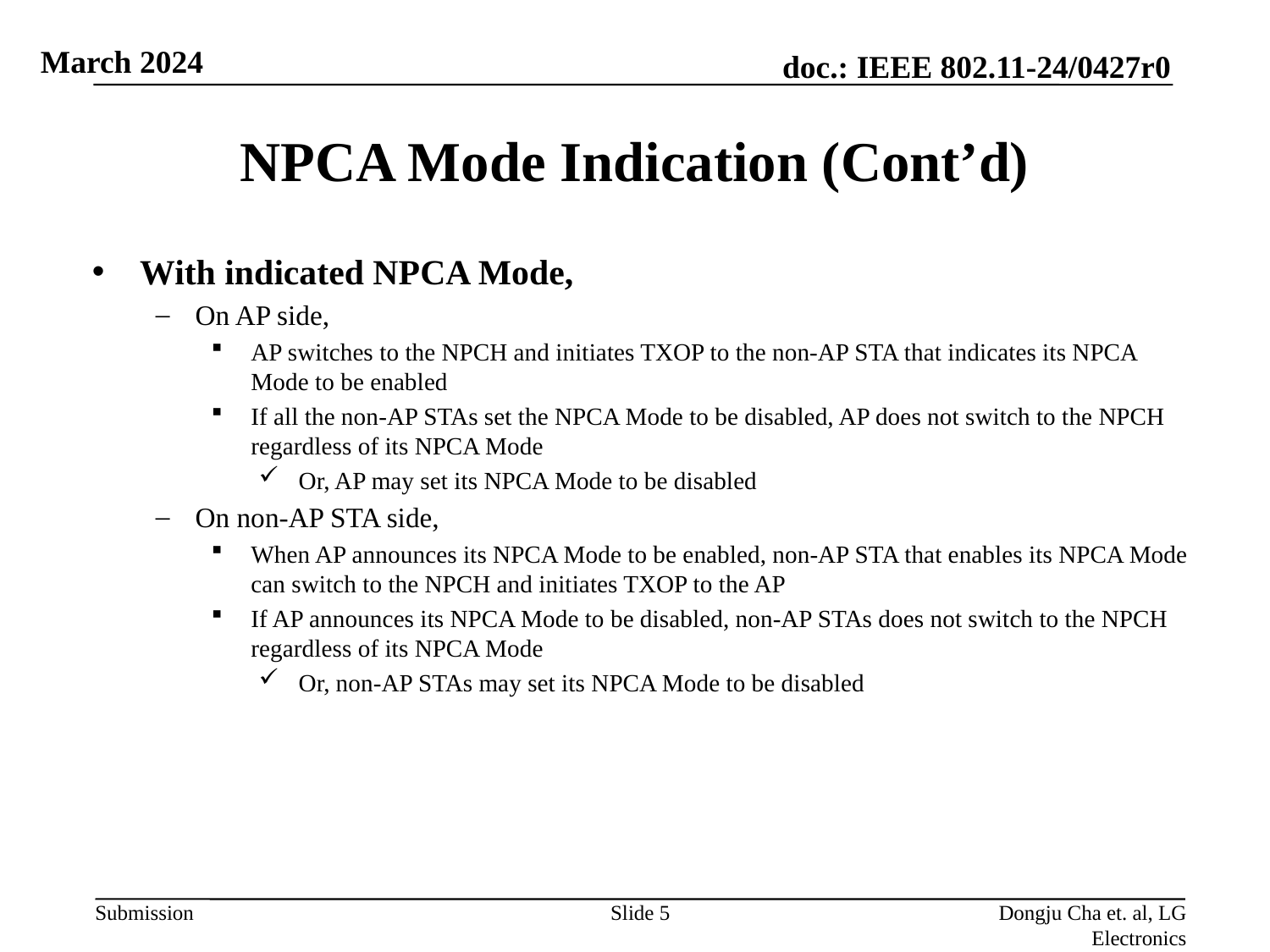

# NPCA Mode Indication (Cont’d)
With indicated NPCA Mode,
On AP side,
AP switches to the NPCH and initiates TXOP to the non-AP STA that indicates its NPCA Mode to be enabled
If all the non-AP STAs set the NPCA Mode to be disabled, AP does not switch to the NPCH regardless of its NPCA Mode
Or, AP may set its NPCA Mode to be disabled
On non-AP STA side,
When AP announces its NPCA Mode to be enabled, non-AP STA that enables its NPCA Mode can switch to the NPCH and initiates TXOP to the AP
If AP announces its NPCA Mode to be disabled, non-AP STAs does not switch to the NPCH regardless of its NPCA Mode
Or, non-AP STAs may set its NPCA Mode to be disabled

Slide 5
Dongju Cha et. al, LG Electronics